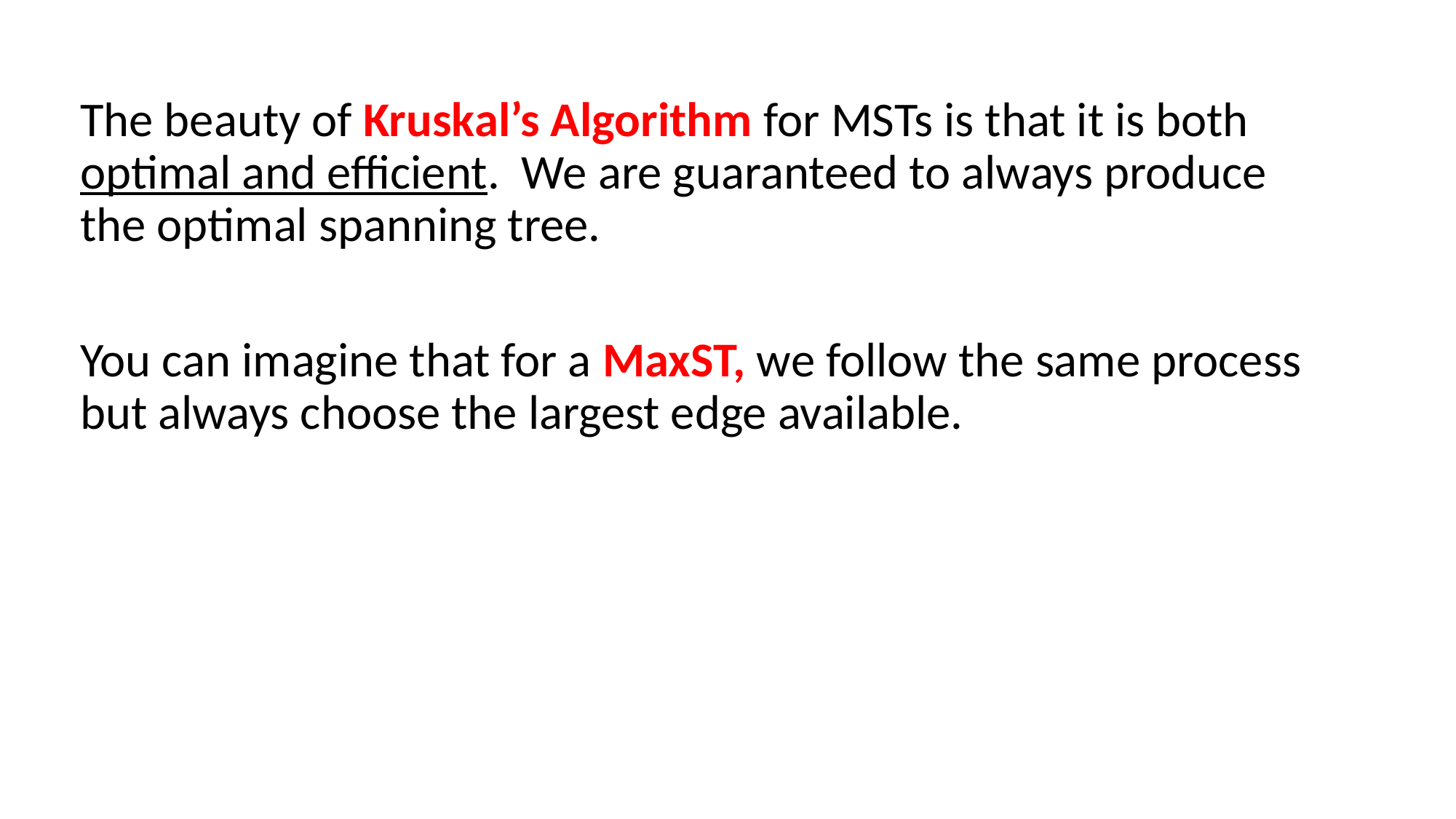

The beauty of Kruskal’s Algorithm for MSTs is that it is both optimal and efficient.  We are guaranteed to always produce the optimal spanning tree.

You can imagine that for a MaxST, we follow the same process but always choose the largest edge available.